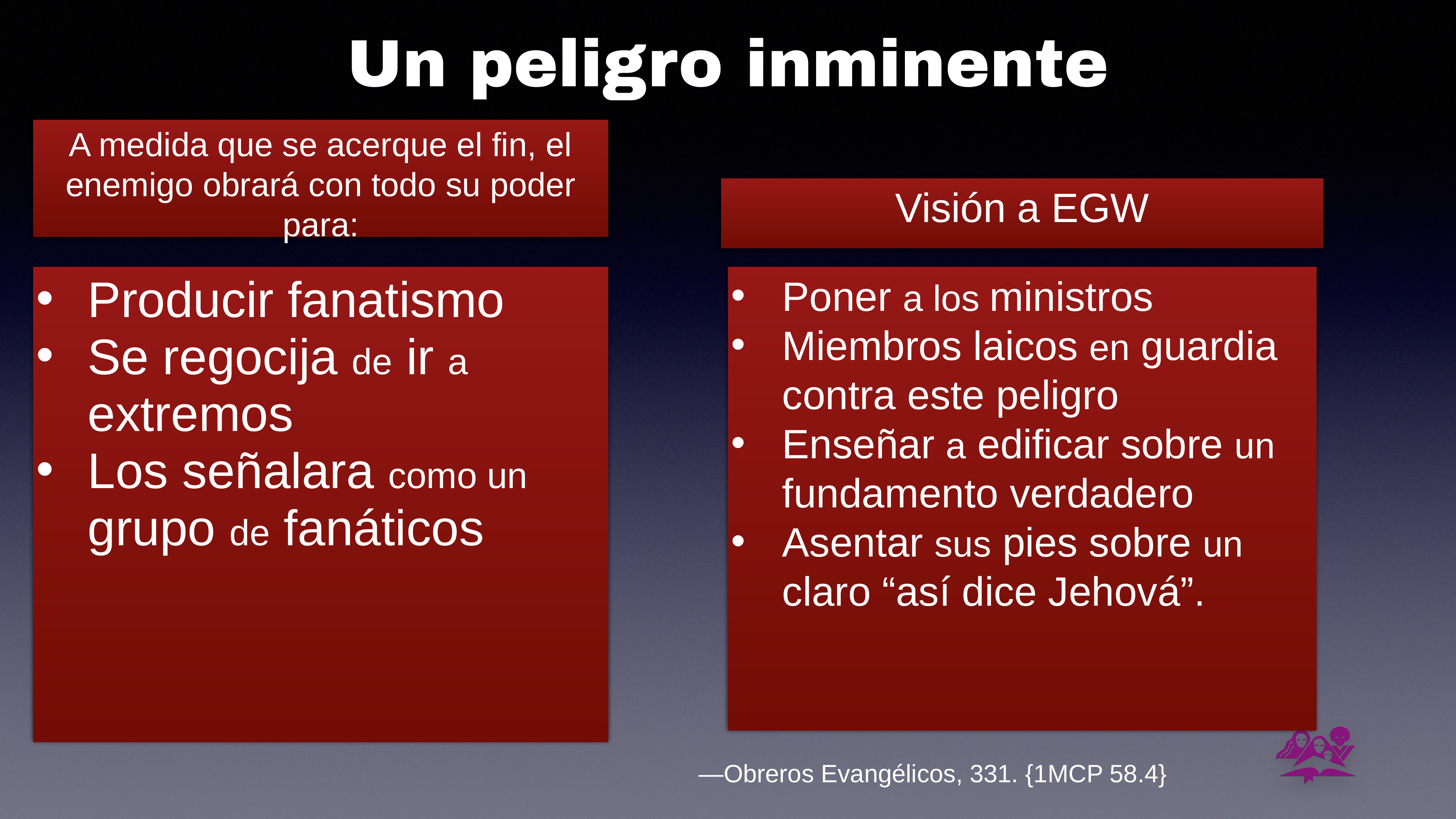

# Un peligro inminente
A medida que se acerque el fin, el enemigo obrará con todo su poder para:
Visión a EGW
Producir fanatismo
Se regocija de ir a extremos
Los señalara como un grupo de fanáticos
Poner a los ministros
Miembros laicos en guardia contra este peligro
Enseñar a edificar sobre un fundamento verdadero
Asentar sus pies sobre un claro “así dice Jehová”.
—Obreros Evangélicos, 331. {1MCP 58.4}